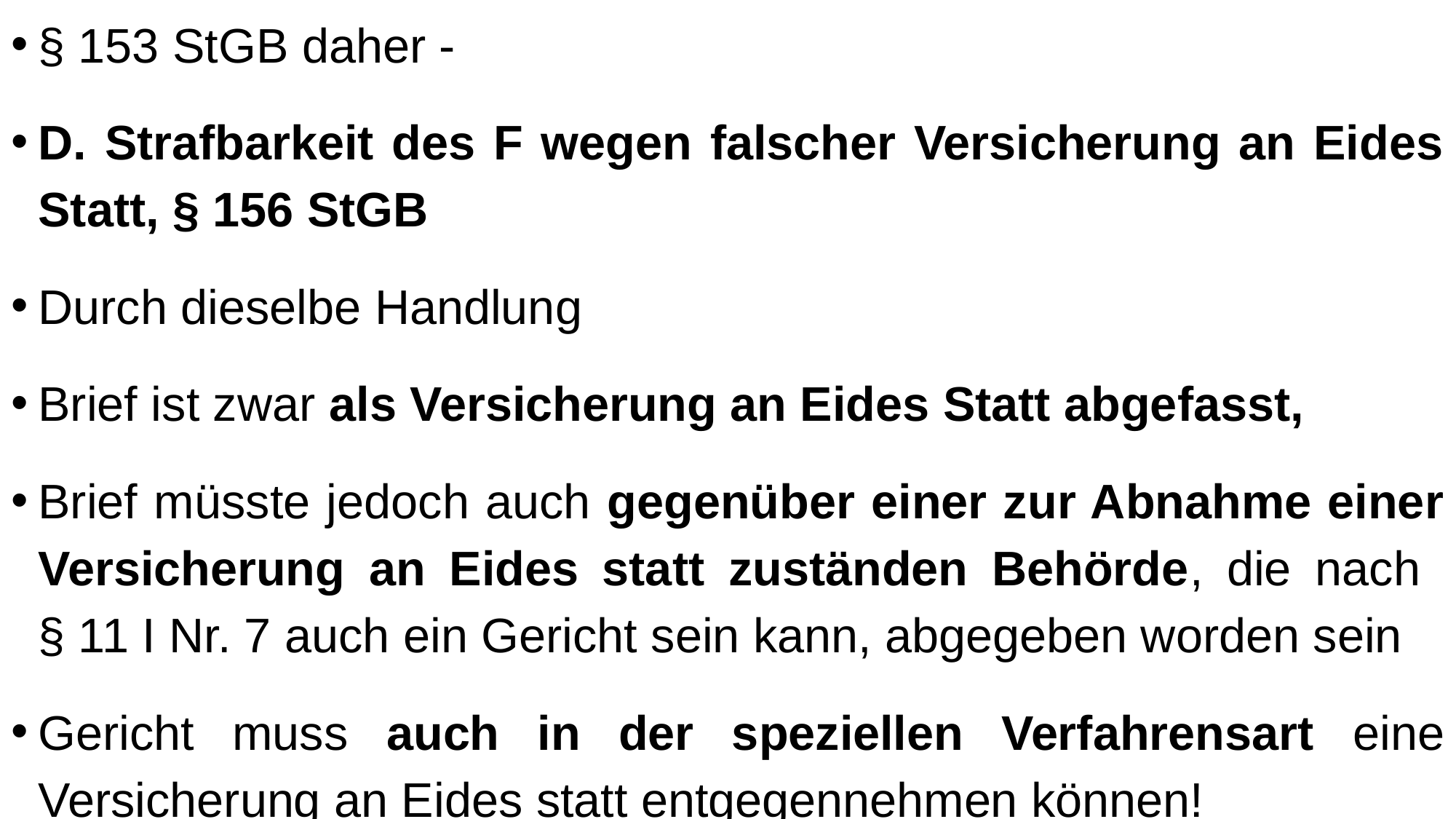

§ 153 StGB daher -
D. Strafbarkeit des F wegen falscher Versicherung an Eides Statt, § 156 StGB
Durch dieselbe Handlung
Brief ist zwar als Versicherung an Eides Statt abgefasst,
Brief müsste jedoch auch gegenüber einer zur Abnahme einer Versicherung an Eides statt zuständen Behörde, die nach
§ 11 I Nr. 7 auch ein Gericht sein kann, abgegeben worden sein
Gericht muss auch in der speziellen Verfahrensart eine Versicherung an Eides statt entgegennehmen können!